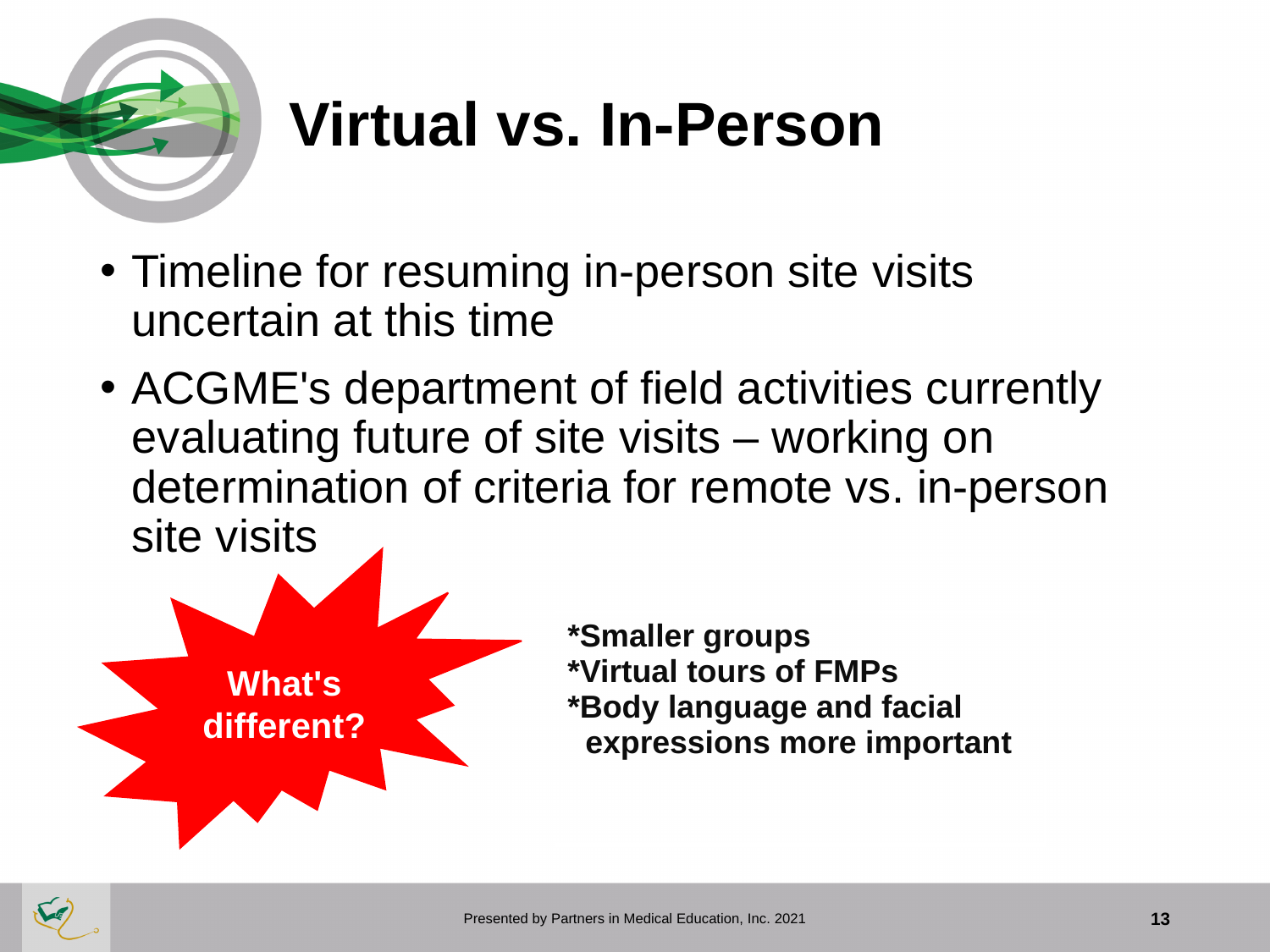

# Virtual vs. In-Person
Timeline for resuming in-person site visits uncertain at this time
ACGME's department of field activities currently evaluating future of site visits – working on determination of criteria for remote vs. in-person site visits

What's different?
| \*Smaller groups \*Virtual tours of FMPs \*Body language and facial   expressions more important |
| --- |
Presented by Partners in Medical Education, Inc. 2021
13